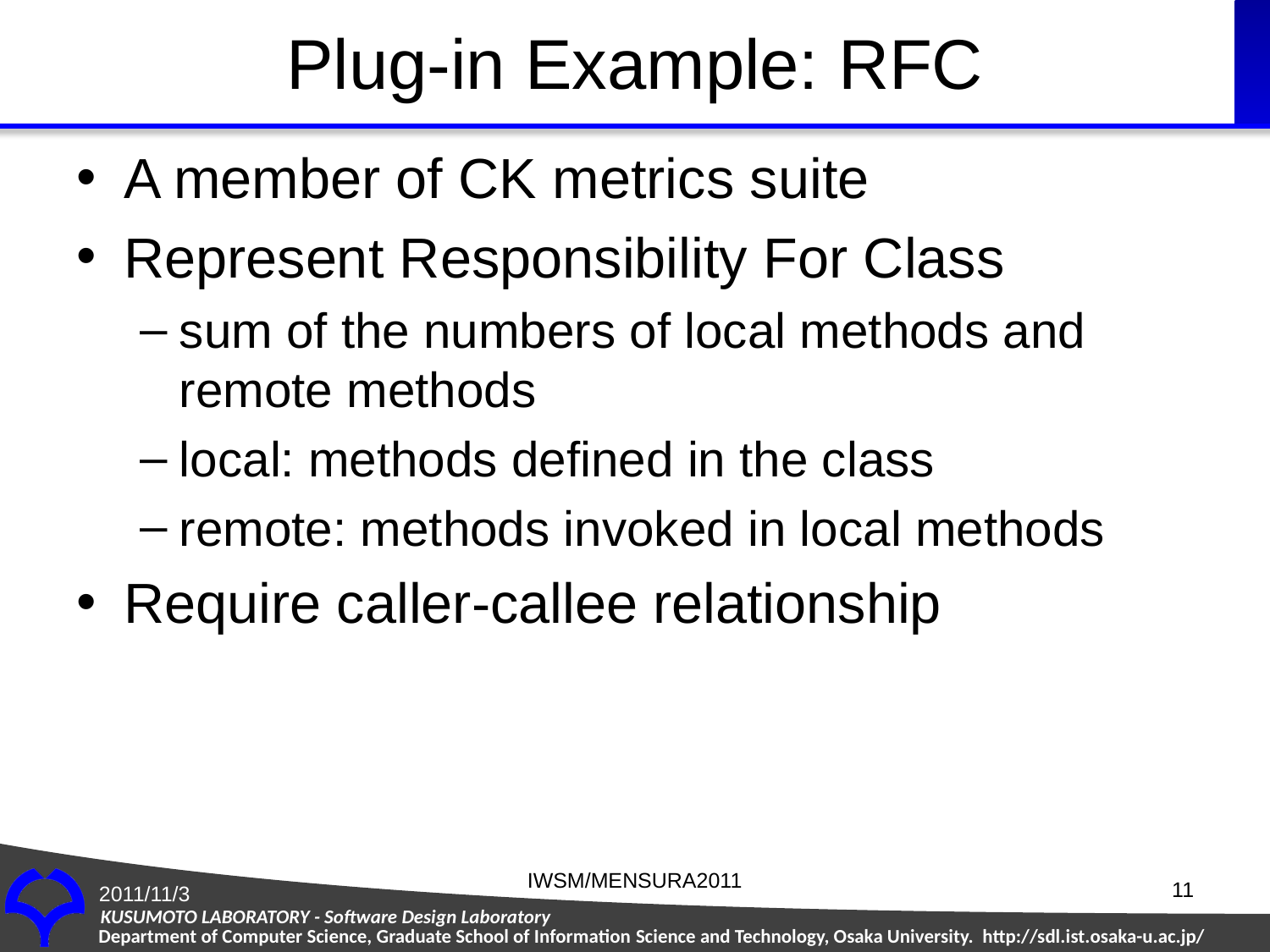

# Plug-in Example: RFC
A member of CK metrics suite
Represent Responsibility For Class
sum of the numbers of local methods and remote methods
local: methods defined in the class
remote: methods invoked in local methods
Require caller-callee relationship
IWSM/MENSURA2011
11
2011/11/3